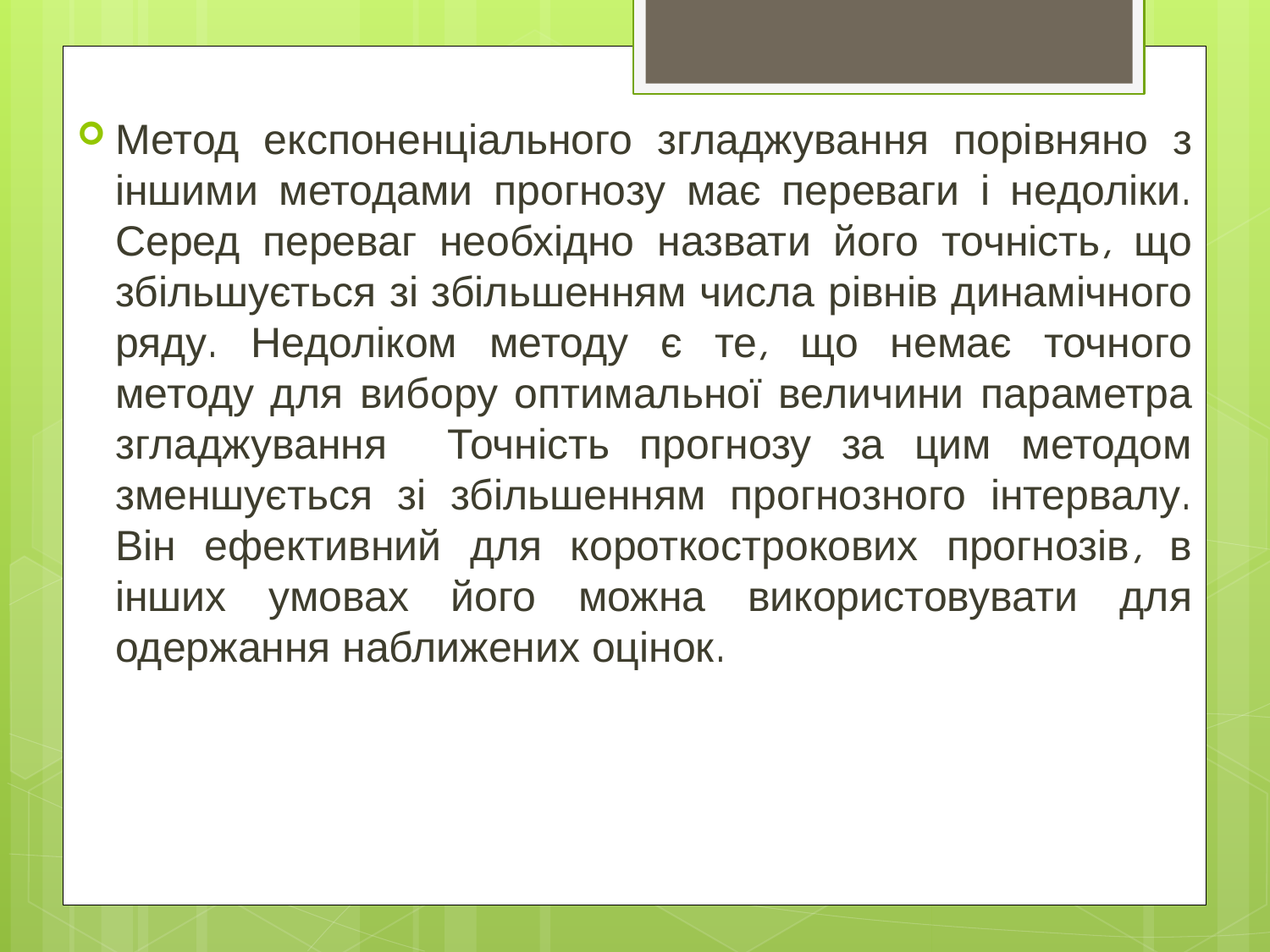

Метод експоненціального згладжування порівняно з іншими методами прогнозу має переваги і недоліки. Серед переваг необхідно назвати його точність, що збільшується зі збільшенням числа рівнів динамічного ряду. Недоліком методу є те, що немає точного методу для вибору оптимальної величини параметра згладжування  Точність прогнозу за цим методом зменшується зі збільшенням прогнозного інтервалу. Він ефективний для короткострокових прогнозів, в інших умовах його можна використовувати для одержання наближених оцінок.